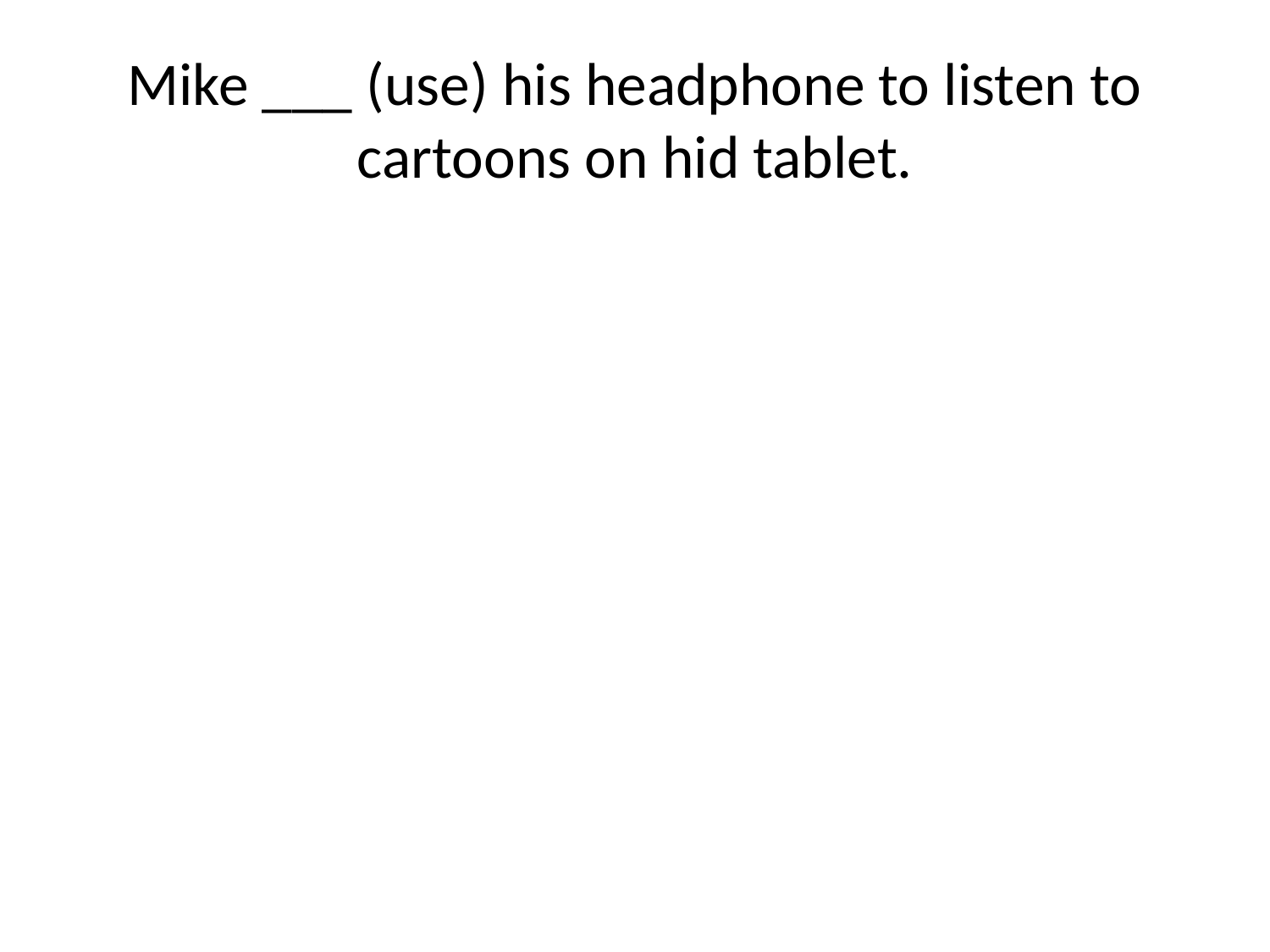

# Mike ___ (use) his headphone to listen to cartoons on hid tablet.